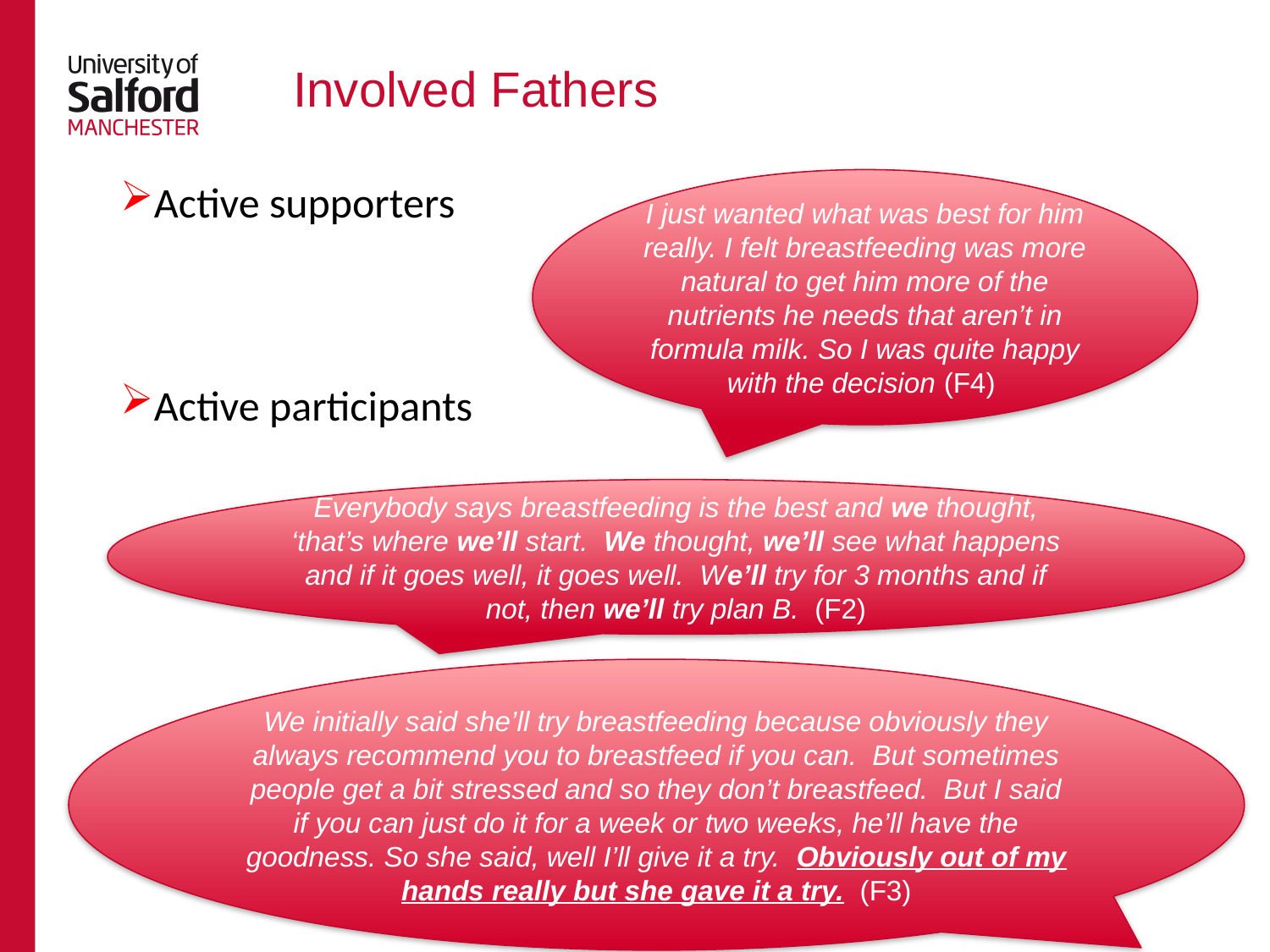

# Involved Fathers
Active supporters

Active participants

I just wanted what was best for him really. I felt breastfeeding was more natural to get him more of the nutrients he needs that aren’t in formula milk. So I was quite happy with the decision (F4)
Everybody says breastfeeding is the best and we thought, ‘that’s where we’ll start.  We thought, we’ll see what happens and if it goes well, it goes well.  We’ll try for 3 months and if not, then we’ll try plan B.  (F2)
We initially said she’ll try breastfeeding because obviously they always recommend you to breastfeed if you can.  But sometimes people get a bit stressed and so they don’t breastfeed.  But I said if you can just do it for a week or two weeks, he’ll have the goodness. So she said, well I’ll give it a try.  Obviously out of my hands really but she gave it a try.  (F3)